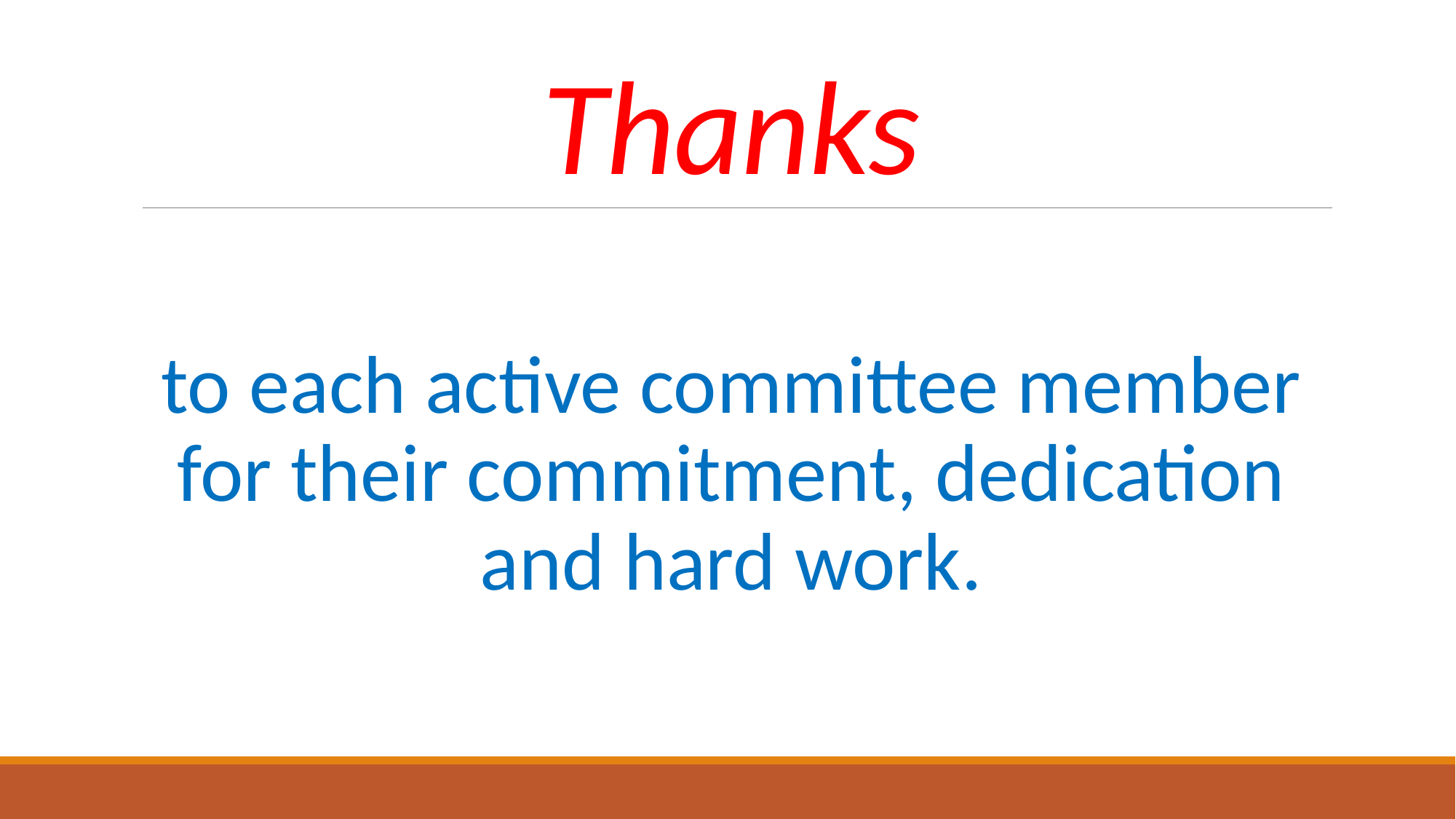

# Thanks

to each active committee member for their commitment, dedication and hard work.